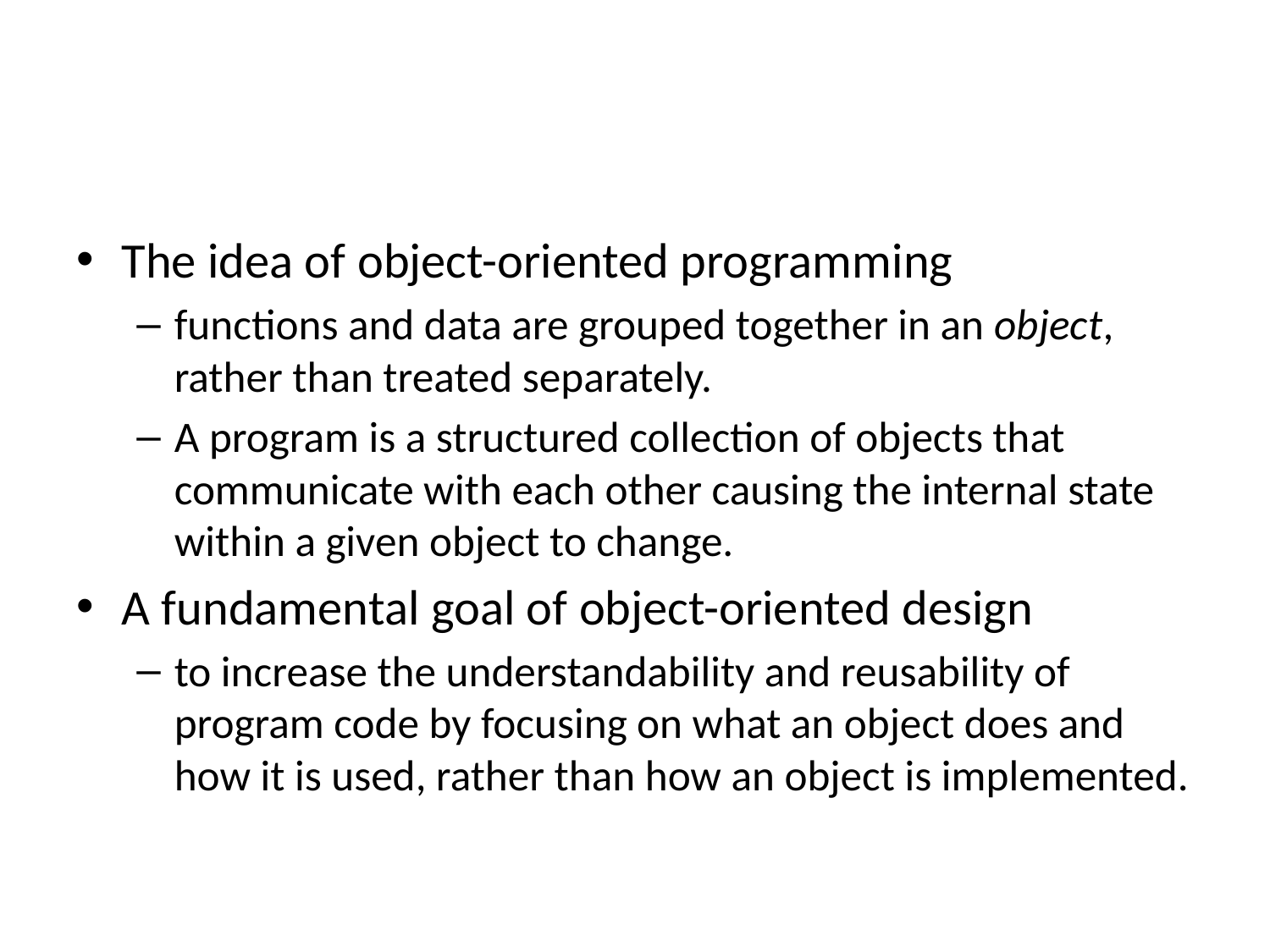

#
The idea of object-oriented programming
functions and data are grouped together in an object, rather than treated separately.
A program is a structured collection of objects that communicate with each other causing the internal state within a given object to change.
A fundamental goal of object-oriented design
to increase the understandability and reusability of program code by focusing on what an object does and how it is used, rather than how an object is implemented.